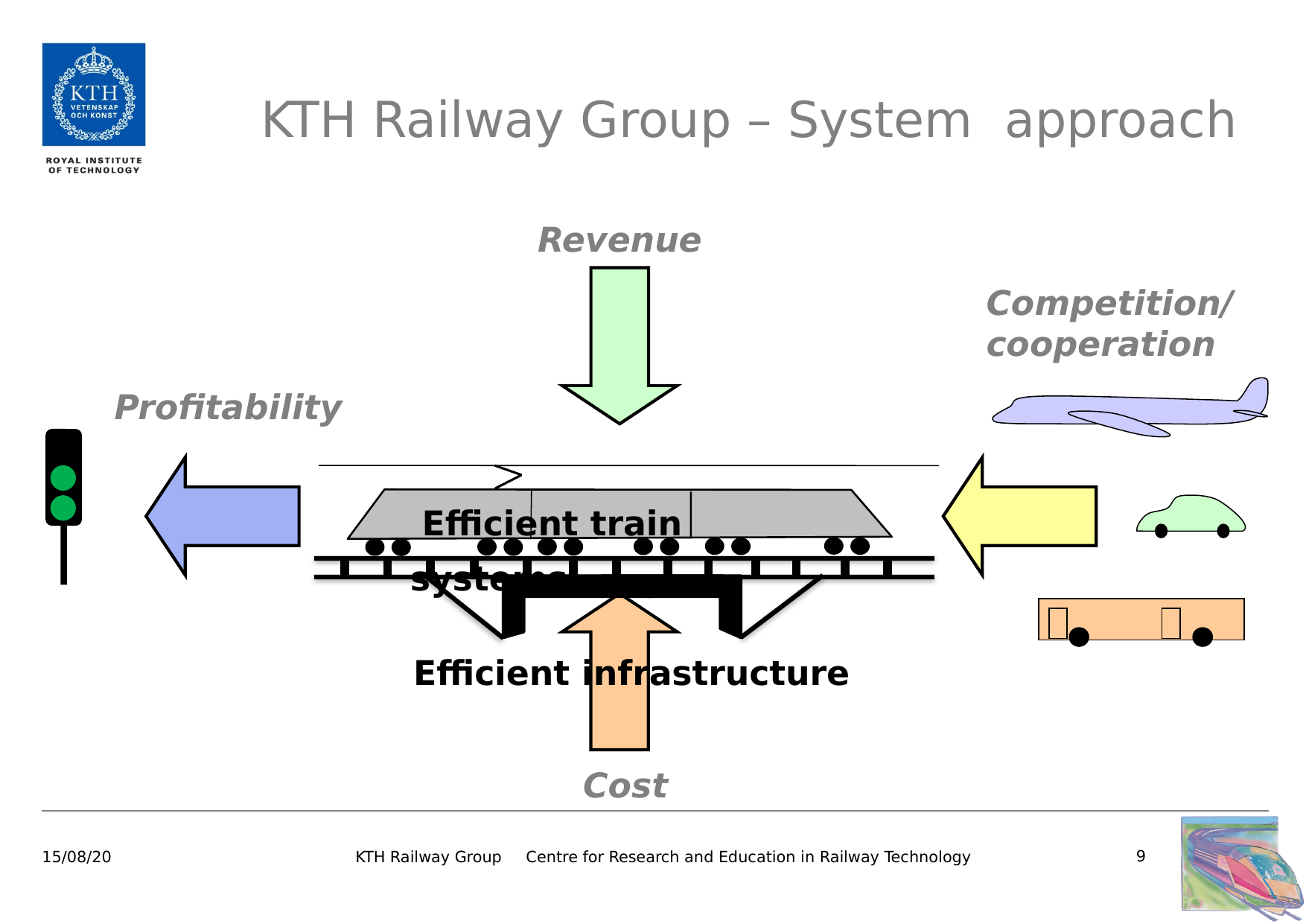

KTH Railway Group – System  approach
 Revenue
Competition/
cooperation

 Profitability

 Efficient train systems

 Efficient infrastructure
 Cost
9
15/08/20
KTH Railway Group     Centre for Research and Education in Railway Technology